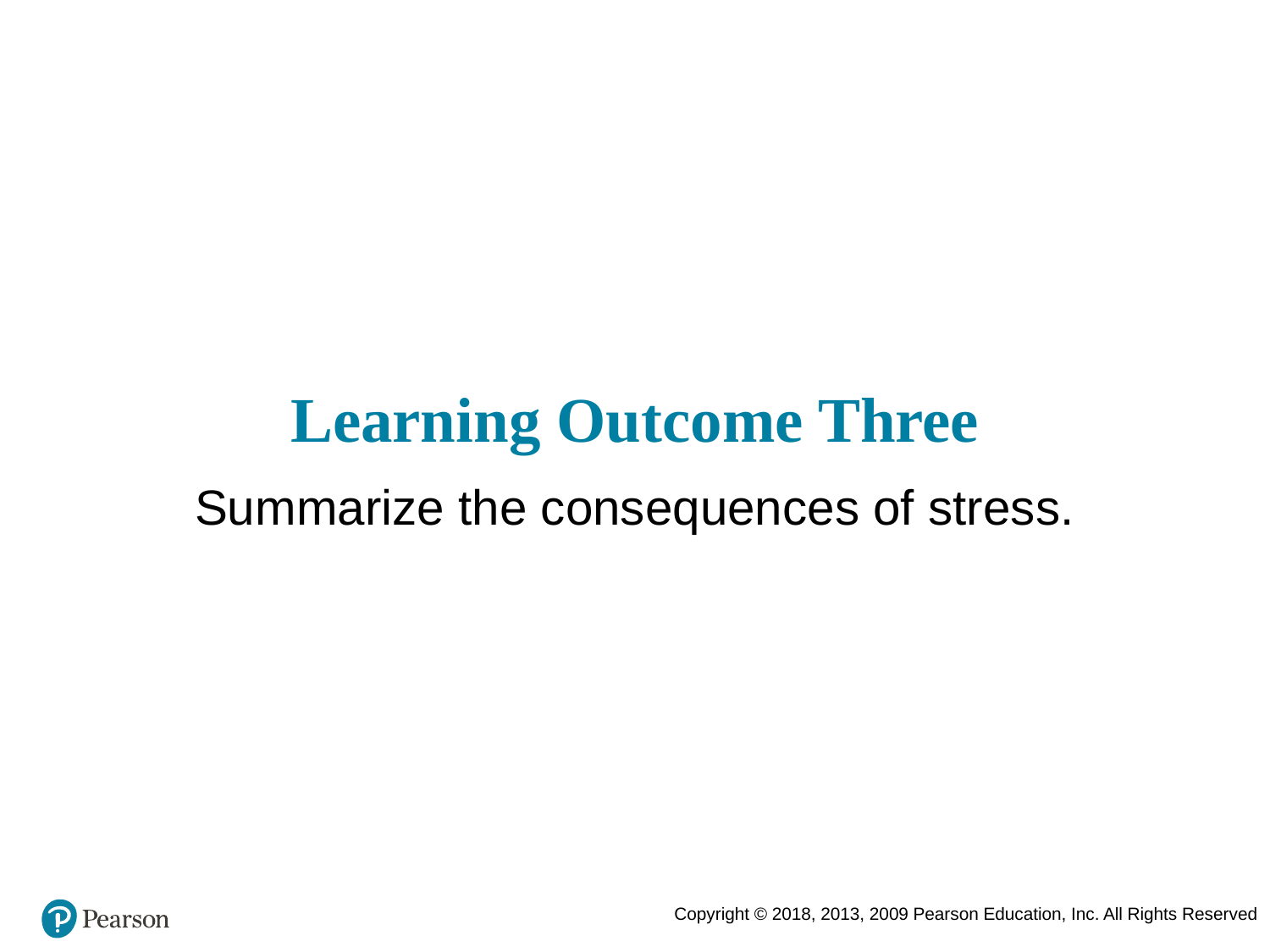

# Learning Outcome Three
Summarize the consequences of stress.